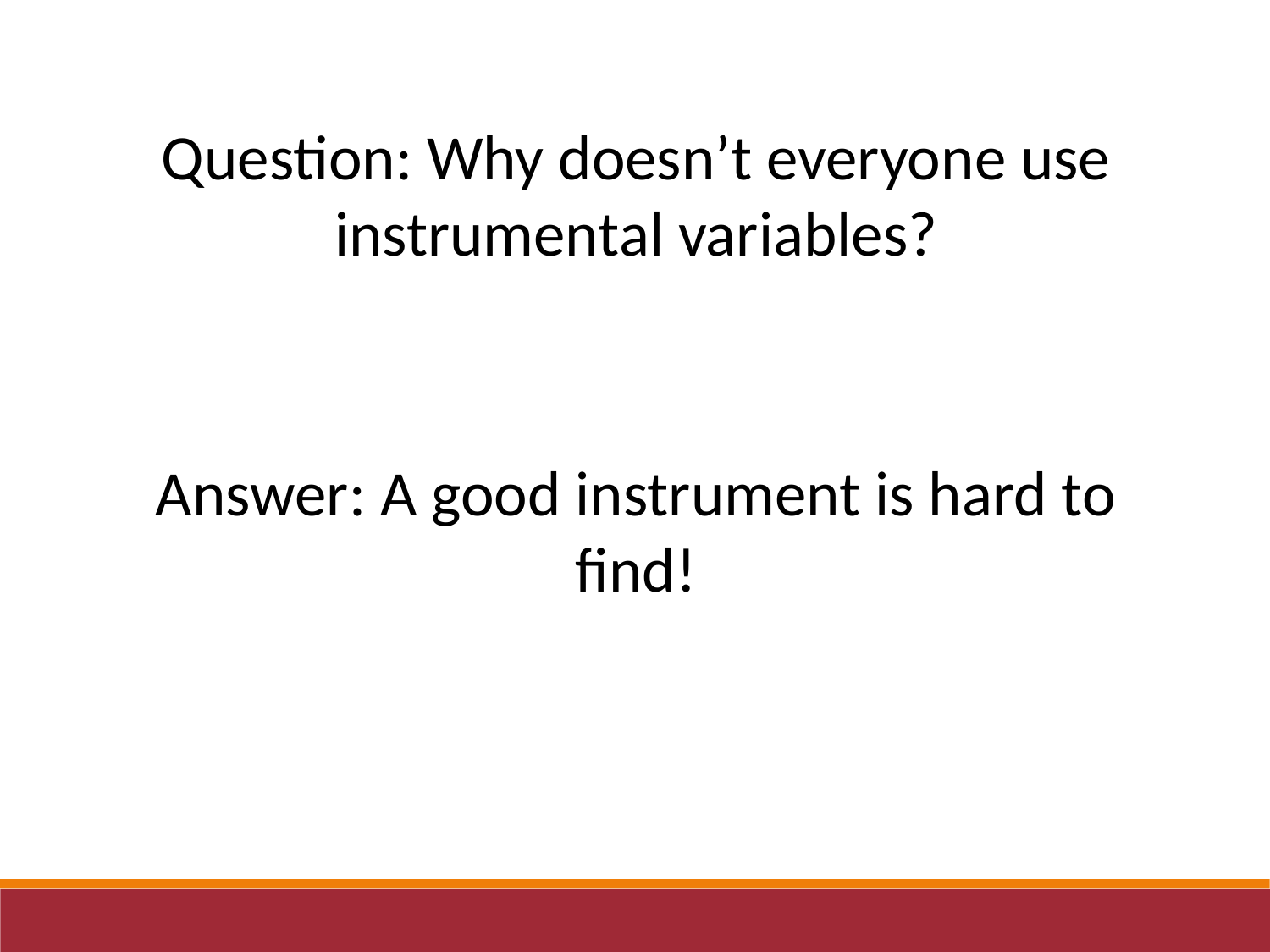

Question: Why doesn’t everyone use instrumental variables?
Answer: A good instrument is hard to find!